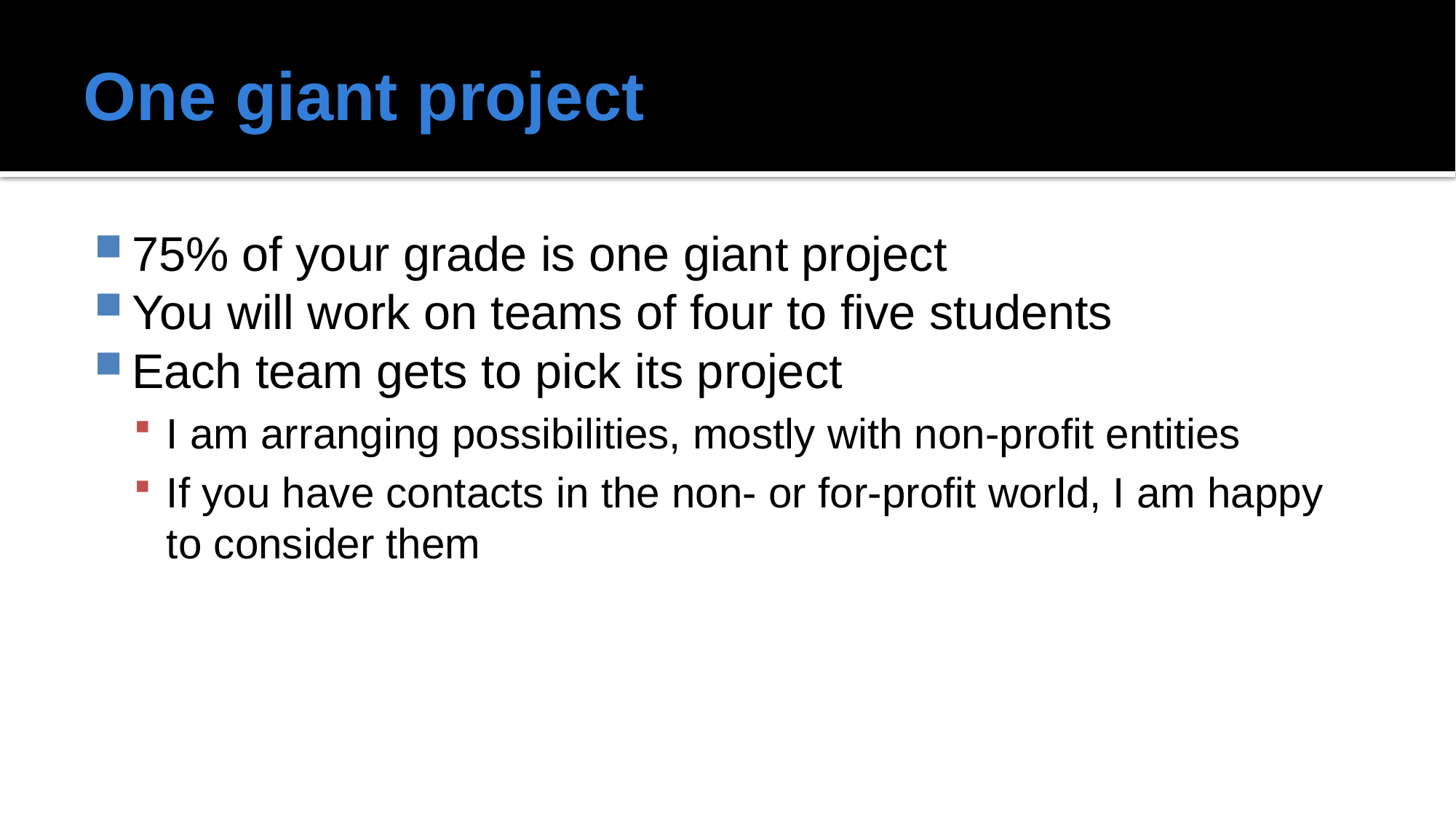

# One giant project
75% of your grade is one giant project
You will work on teams of four to five students
Each team gets to pick its project
I am arranging possibilities, mostly with non-profit entities
If you have contacts in the non- or for-profit world, I am happy to consider them